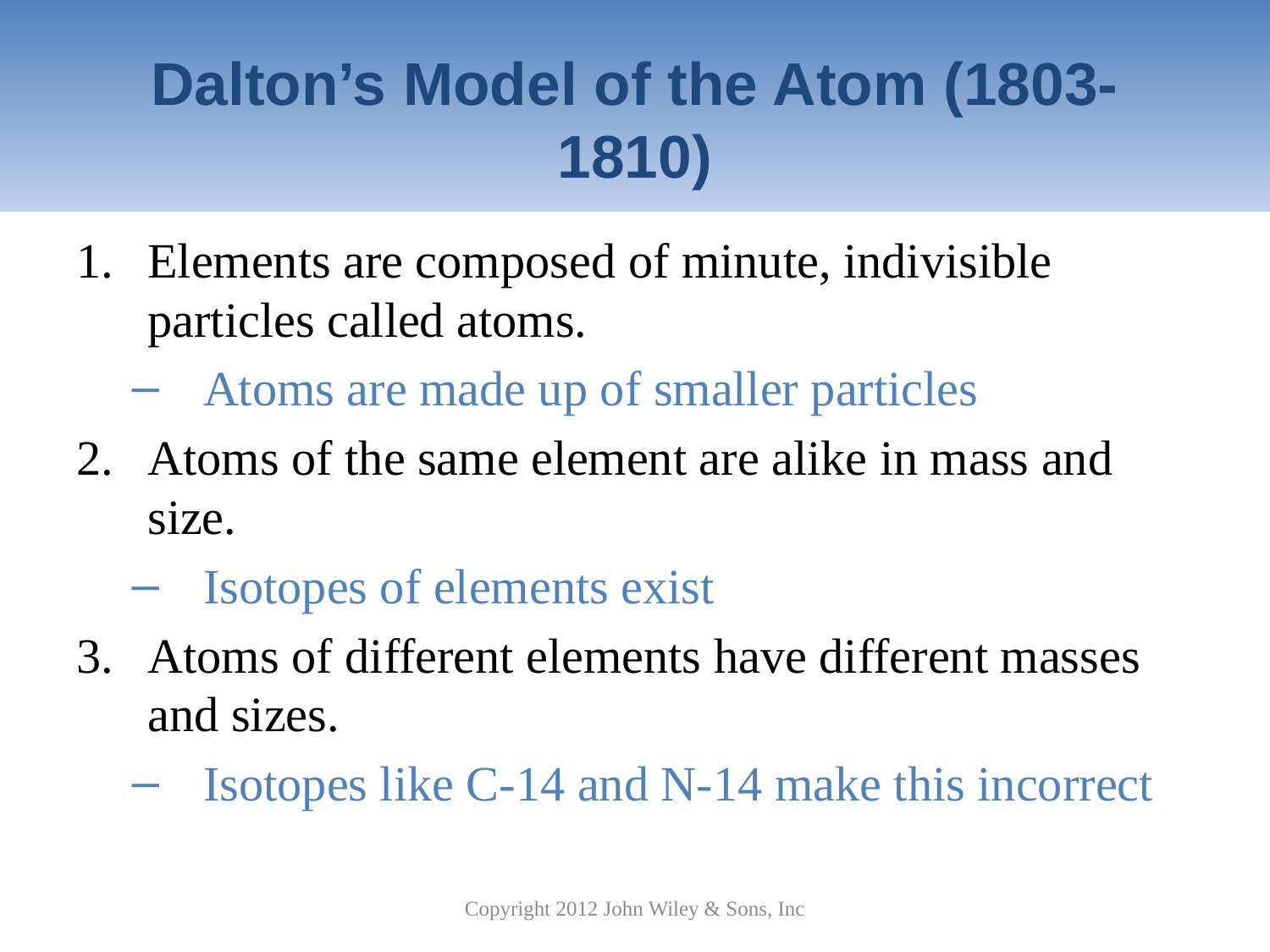

# Dalton’s Model of the Atom (1803-1810)
Elements are composed of minute, indivisible particles called atoms.
Atoms are made up of smaller particles
Atoms of the same element are alike in mass and size.
Isotopes of elements exist
Atoms of different elements have different masses and sizes.
Isotopes like C-14 and N-14 make this incorrect
Copyright 2012 John Wiley & Sons, Inc